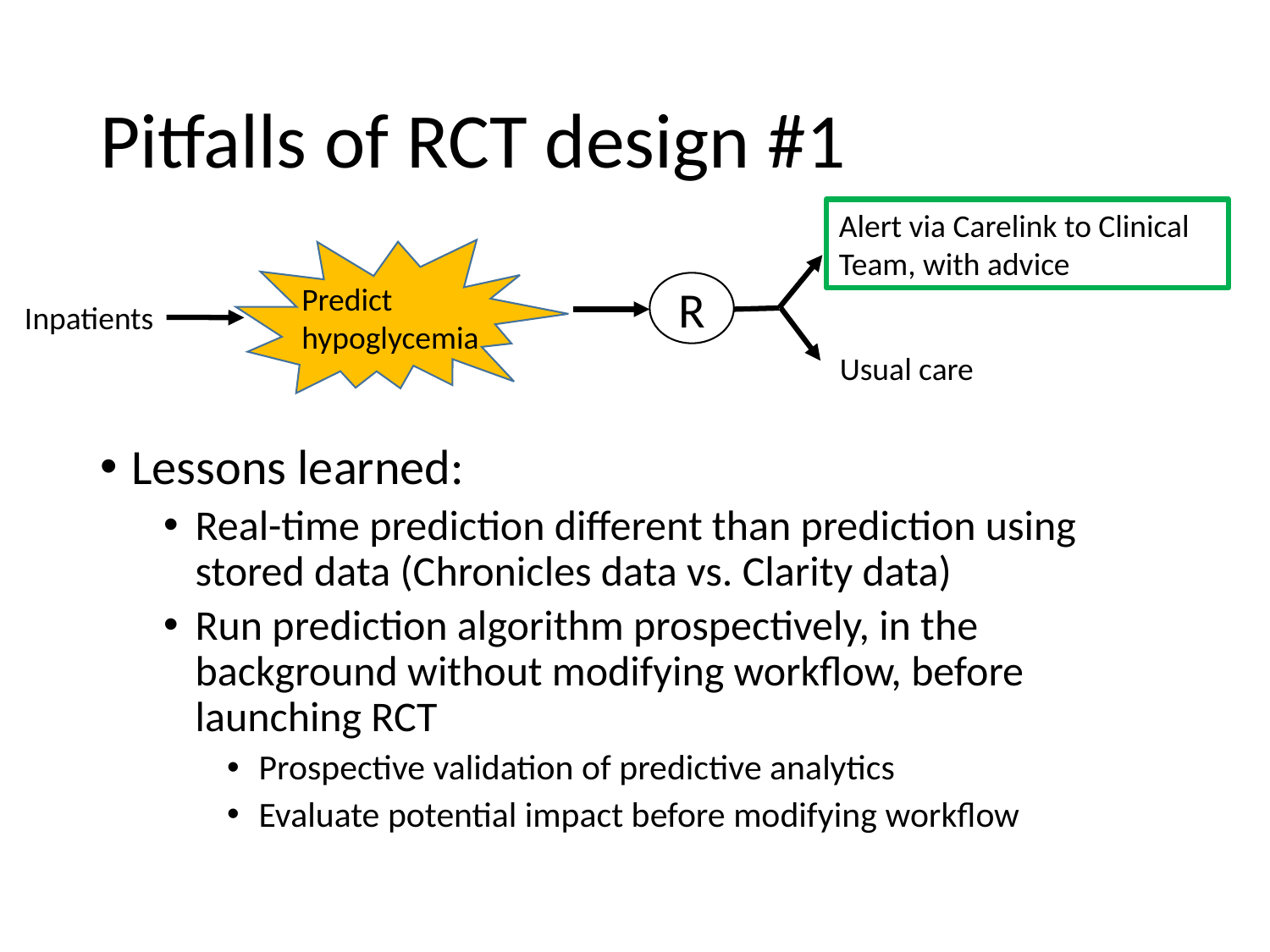

# Pitfalls of RCT design #1
Alert via Carelink to Clinical Team, with advice

R
Predict hypoglycemia

Inpatients
Usual care
Lessons learned:
Real-time prediction different than prediction using stored data (Chronicles data vs. Clarity data)
Run prediction algorithm prospectively, in the background without modifying workflow, before launching RCT
Prospective validation of predictive analytics
Evaluate potential impact before modifying workflow